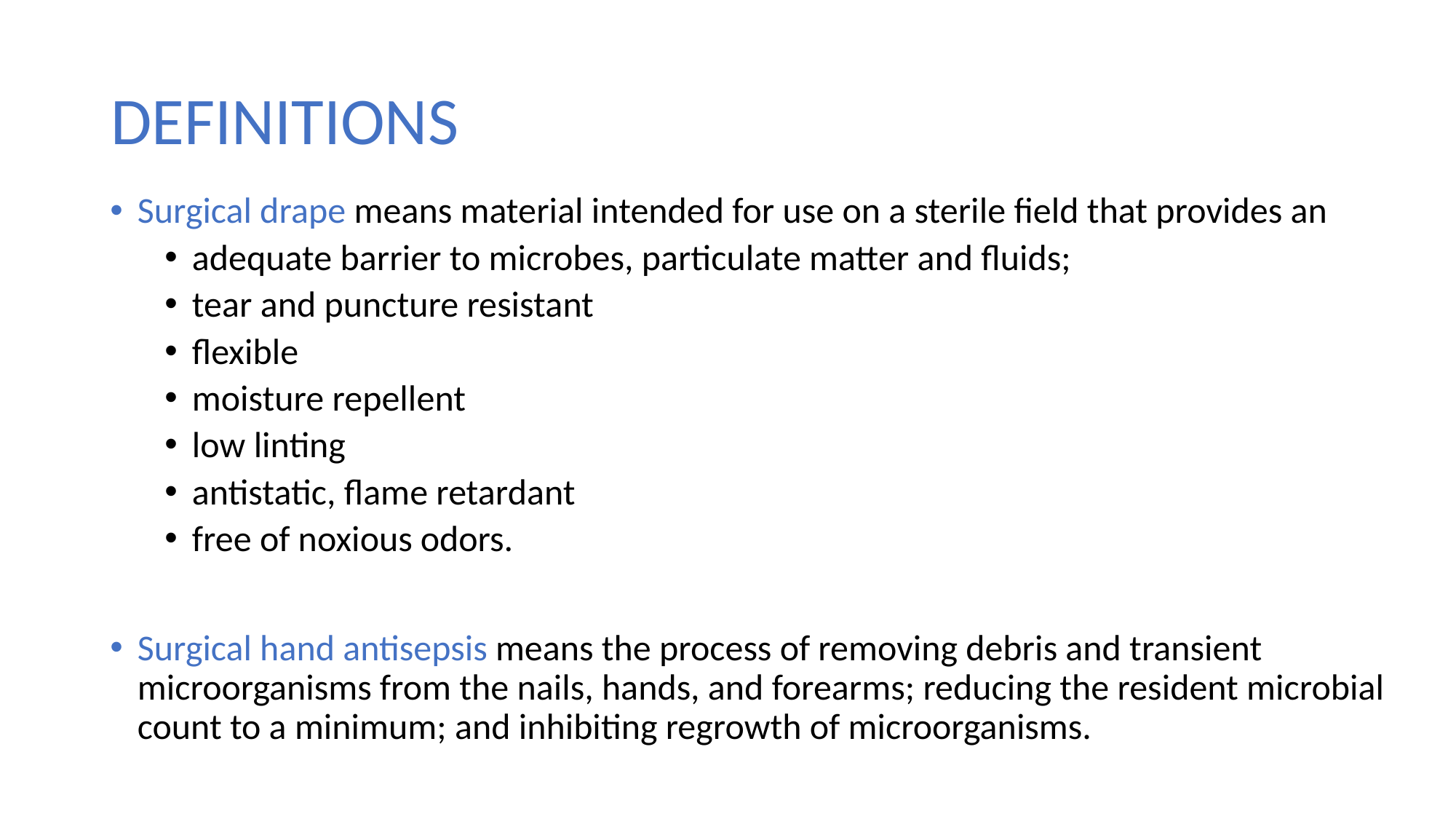

# DEFINITIONS
Surgical drape means material intended for use on a sterile field that provides an
adequate barrier to microbes, particulate matter and fluids;
tear and puncture resistant
flexible
moisture repellent
low linting
antistatic, flame retardant
free of noxious odors.

Surgical hand antisepsis means the process of removing debris and transient microorganisms from the nails, hands, and forearms; reducing the resident microbial count to a minimum; and inhibiting regrowth of microorganisms.